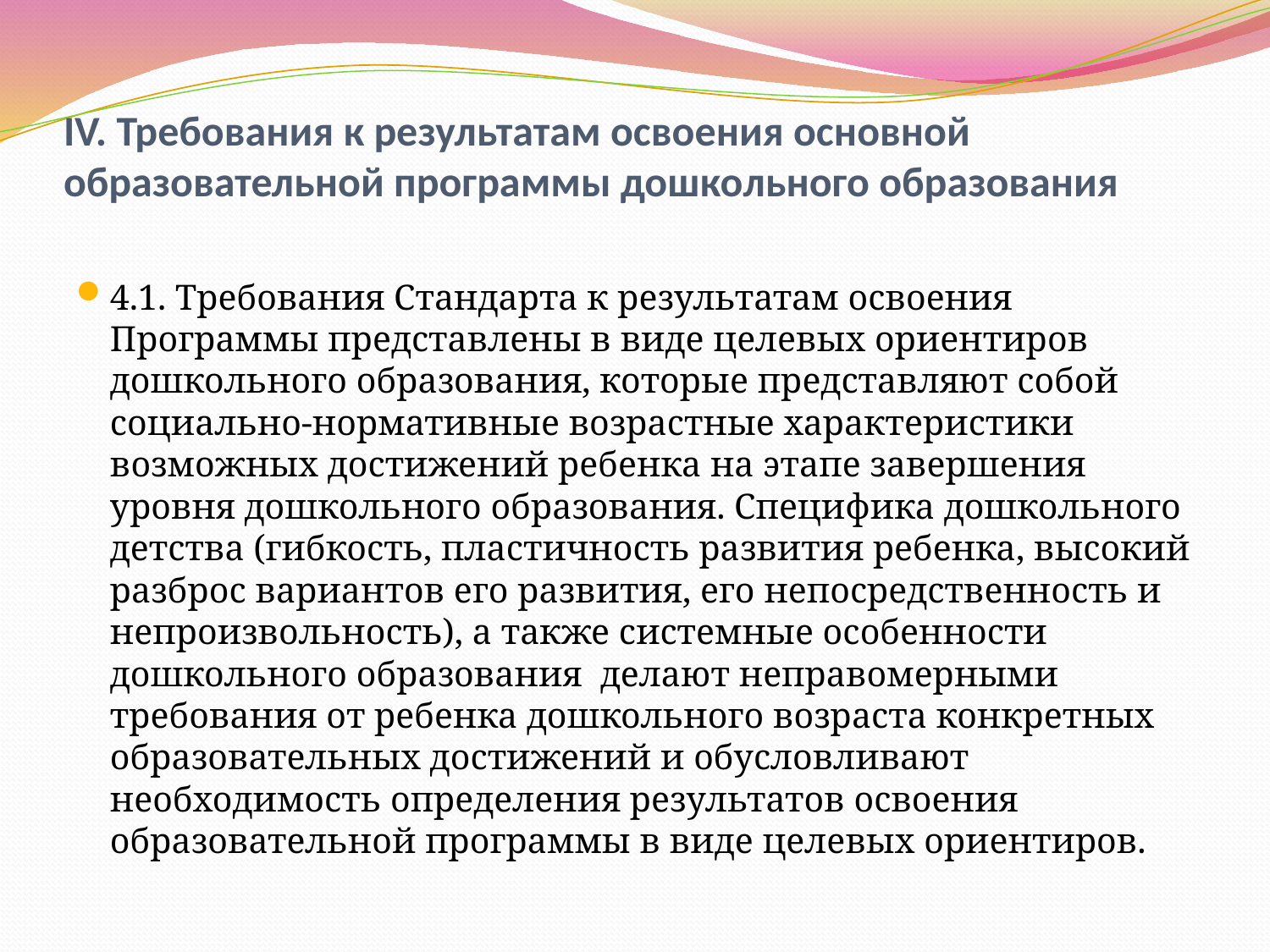

# IV. Требования к результатам освоения основной образовательной программы дошкольного образования
4.1. Требования Стандарта к результатам освоения Программы представлены в виде целевых ориентиров дошкольного образования, которые представляют собой социально-нормативные возрастные характеристики возможных достижений ребенка на этапе завершения уровня дошкольного образования. Специфика дошкольного детства (гибкость, пластичность развития ребенка, высокий разброс вариантов его развития, его непосредственность и непроизвольность), а также системные особенности дошкольного образования  делают неправомерными требования от ребенка дошкольного возраста конкретных образовательных достижений и обусловливают необходимость определения результатов освоения образовательной программы в виде целевых ориентиров.